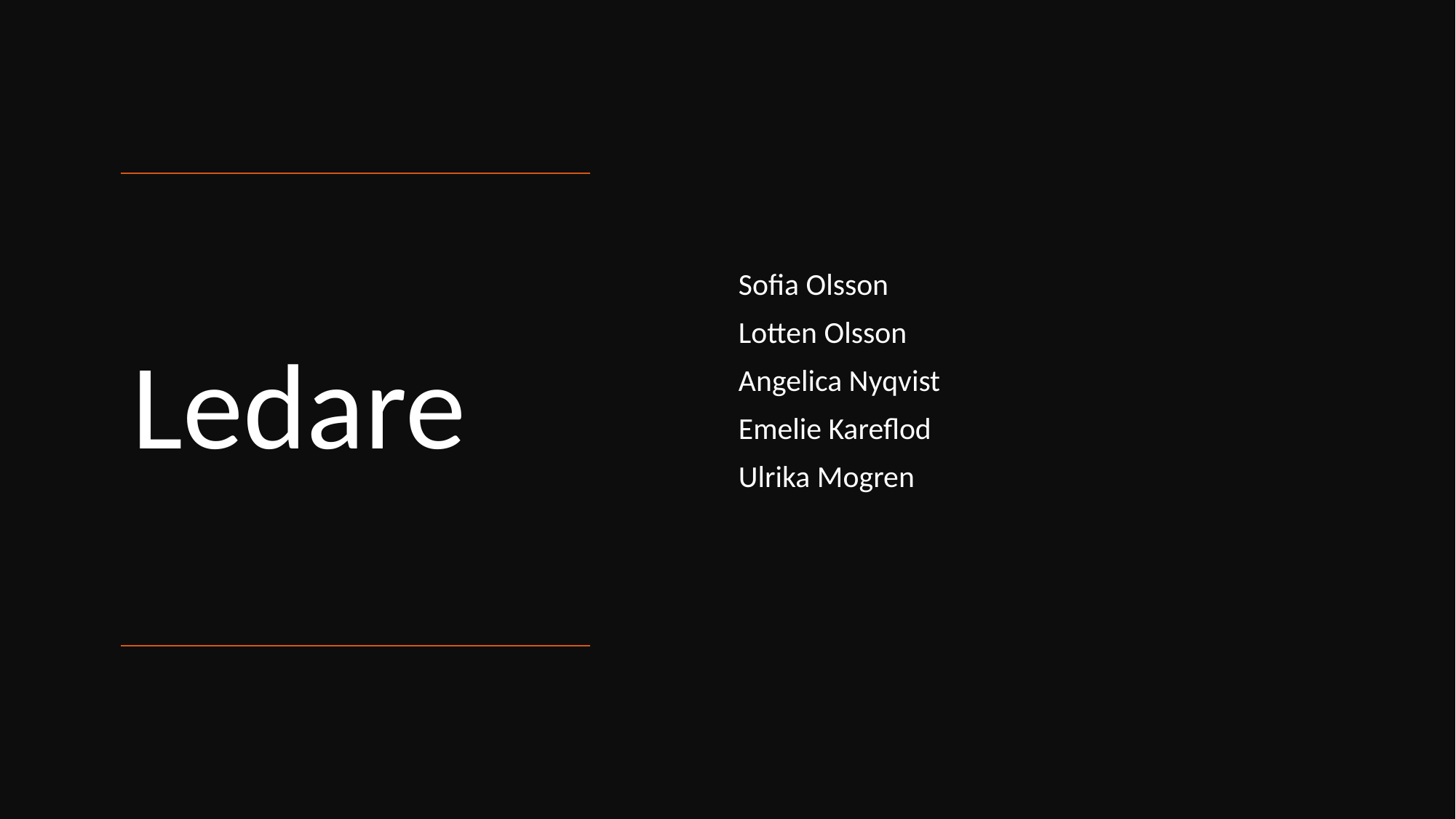

Sofia Olsson
Lotten Olsson
Angelica Nyqvist
Emelie Kareflod
Ulrika Mogren

# Ledare